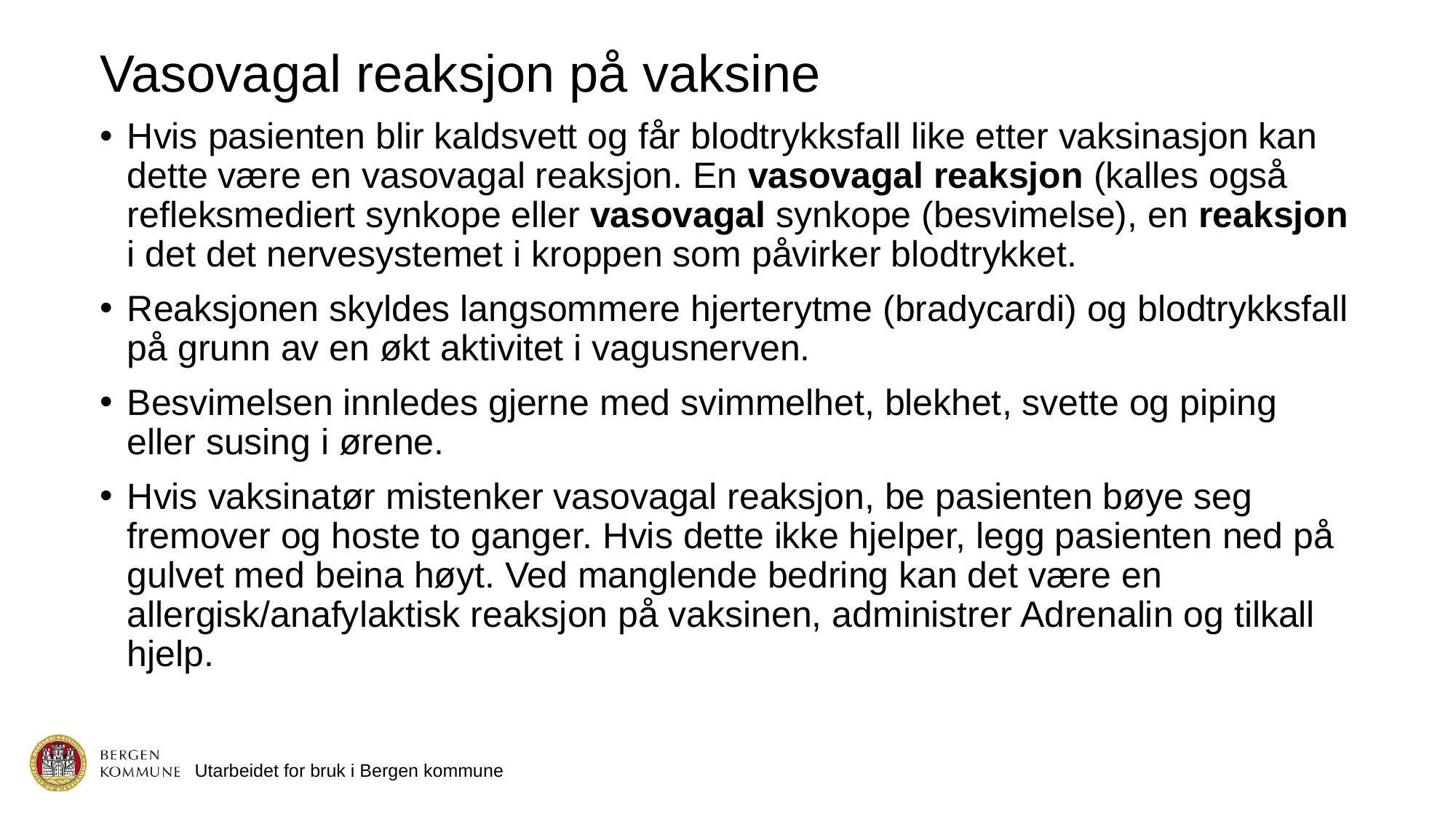

# Vasovagal reaksjon på vaksine
Hvis pasienten blir kaldsvett og får blodtrykksfall like etter vaksinasjon kan dette være en vasovagal reaksjon. En vasovagal reaksjon (kalles også refleksmediert synkope eller vasovagal synkope (besvimelse), en reaksjon i det det nervesystemet i kroppen som påvirker blodtrykket.
Reaksjonen skyldes langsommere hjerterytme (bradycardi) og blodtrykksfall på grunn av en økt aktivitet i vagusnerven.
Besvimelsen innledes gjerne med svimmelhet, blekhet, svette og piping eller susing i ørene.
Hvis vaksinatør mistenker vasovagal reaksjon, be pasienten bøye seg fremover og hoste to ganger. Hvis dette ikke hjelper, legg pasienten ned på gulvet med beina høyt. Ved manglende bedring kan det være en allergisk/anafylaktisk reaksjon på vaksinen, administrer Adrenalin og tilkall hjelp.
Utarbeidet for bruk i Bergen kommune